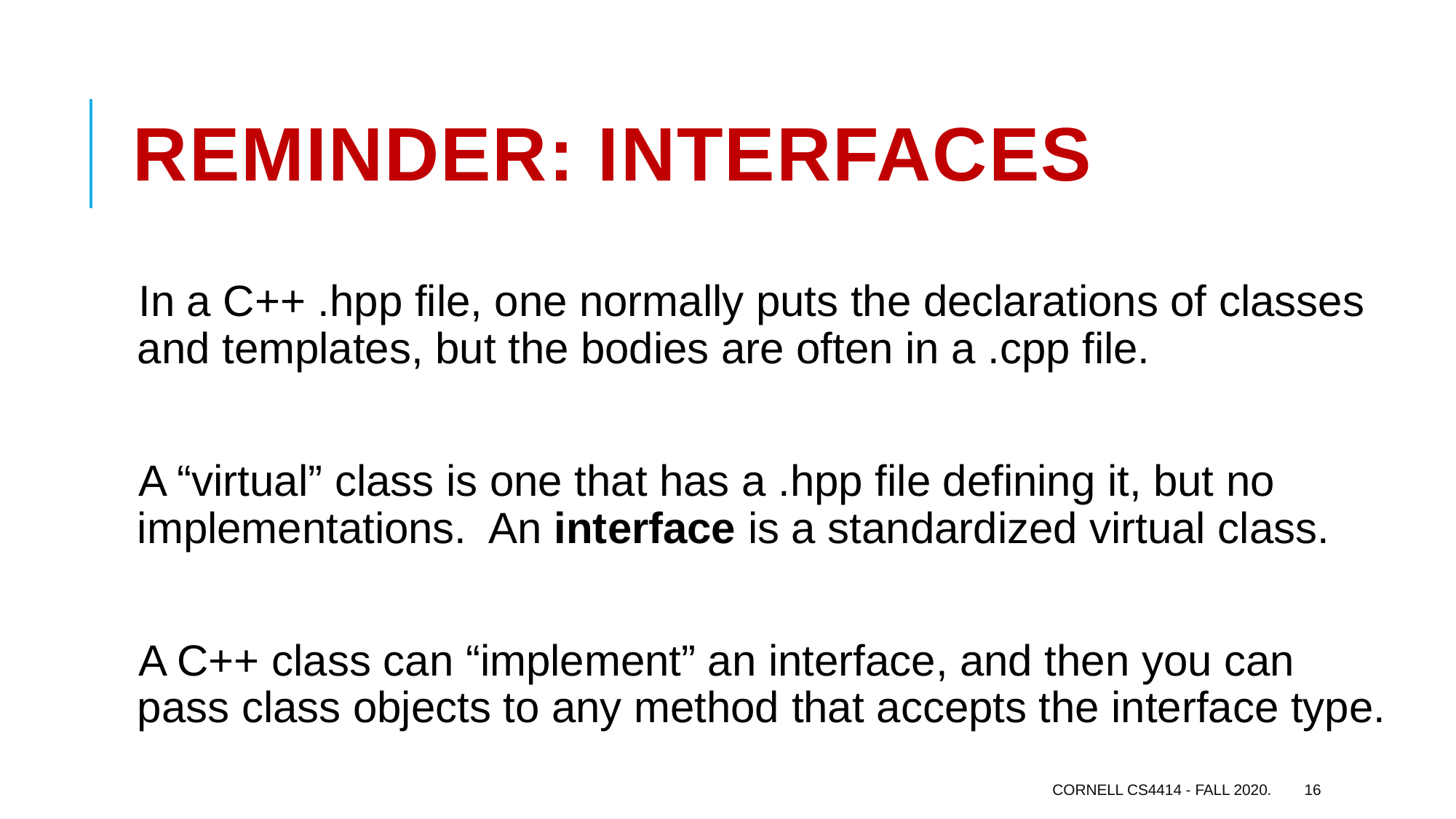

# Reminder: Interfaces
In a C++ .hpp file, one normally puts the declarations of classes and templates, but the bodies are often in a .cpp file.

A “virtual” class is one that has a .hpp file defining it, but no implementations.  An interface is a standardized virtual class.

A C++ class can “implement” an interface, and then you can pass class objects to any method that accepts the interface type.
Cornell CS4414 - Fall 2020.
16